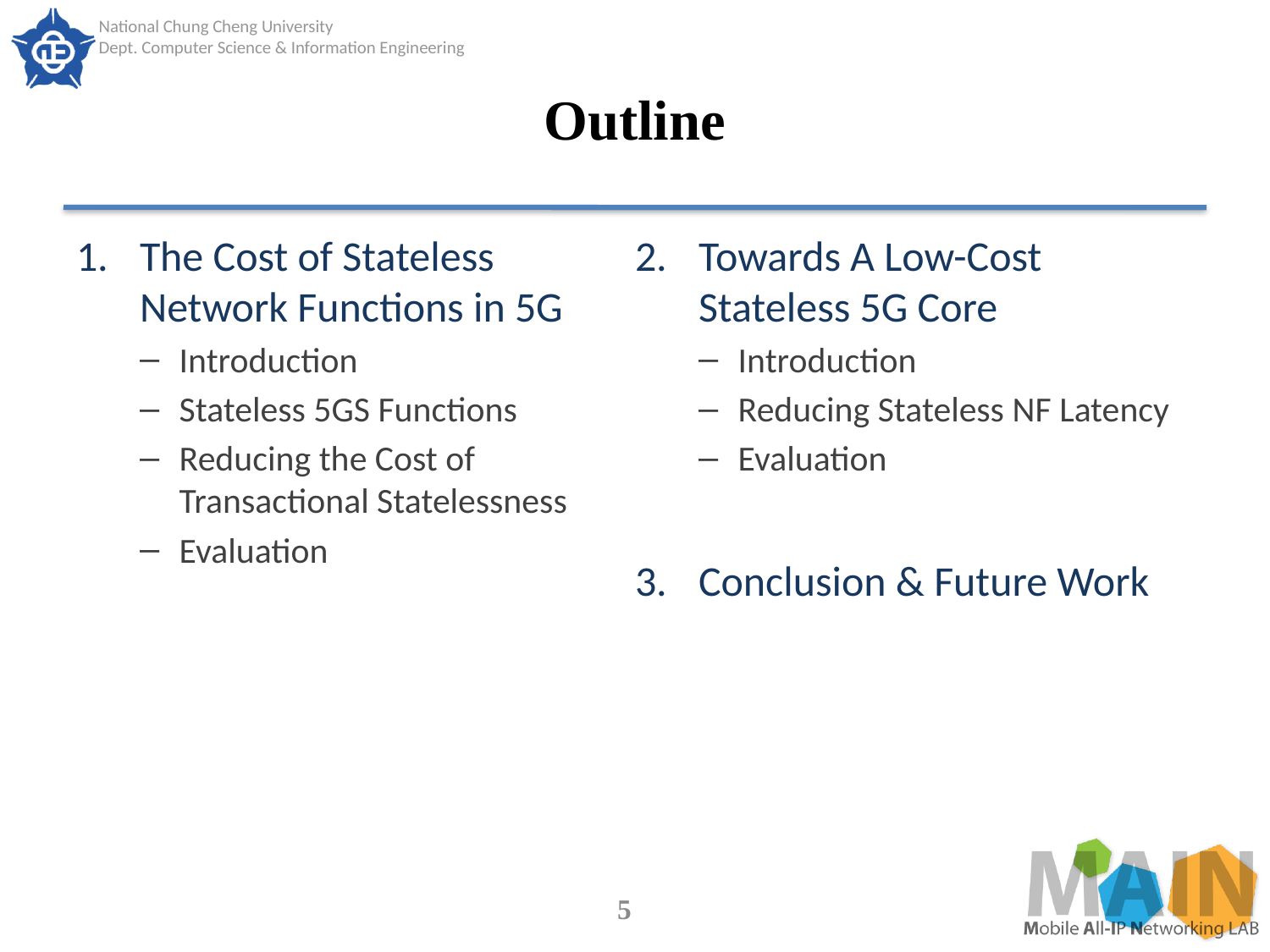

# Outline
The Cost of Stateless Network Functions in 5G
Introduction
Stateless 5GS Functions
Reducing the Cost of Transactional Statelessness
Evaluation

Towards A Low-Cost Stateless 5G Core
Introduction
Reducing Stateless NF Latency
Evaluation

Conclusion & Future Work

5